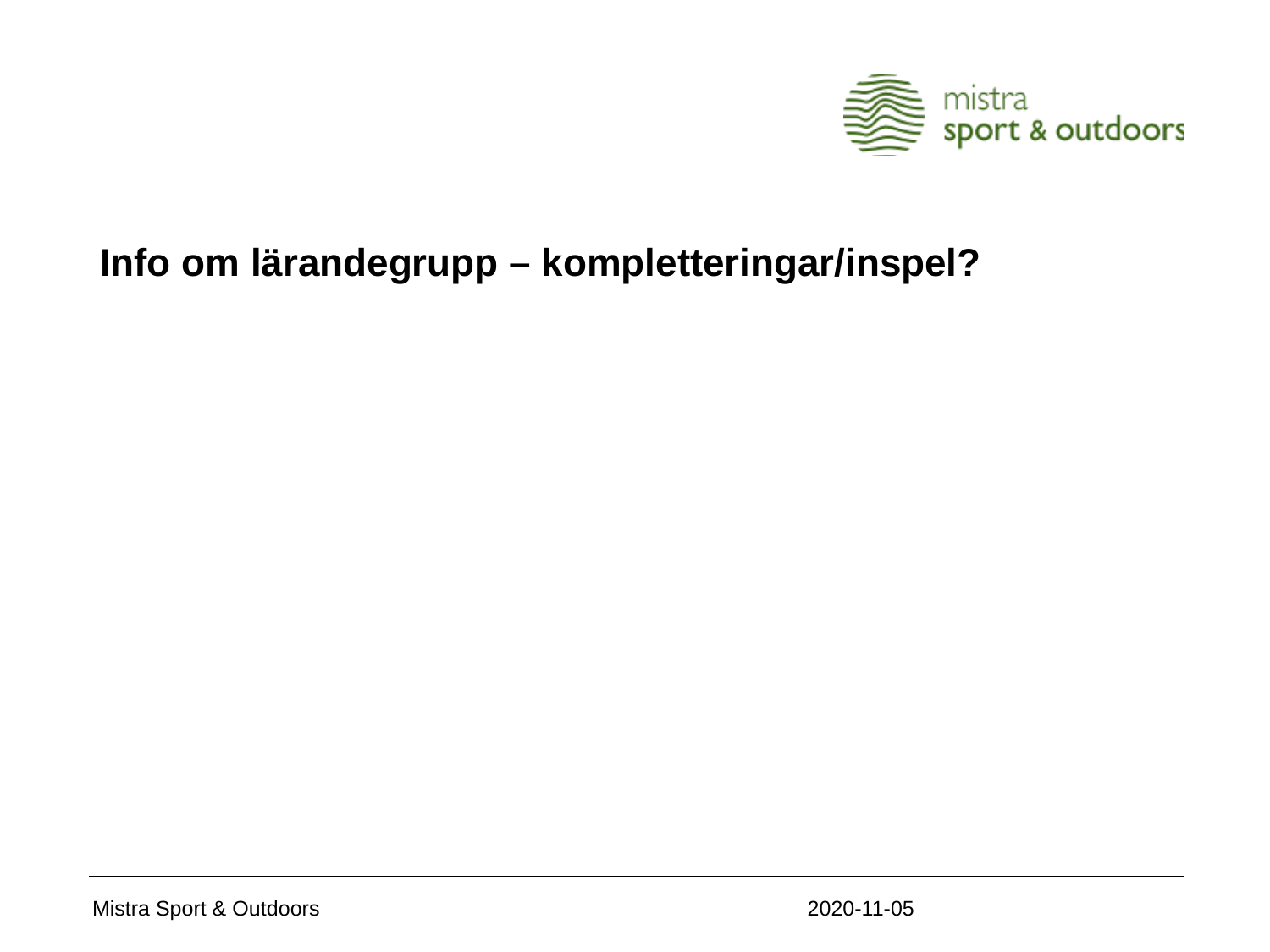

# Info om lärandegrupp – kompletteringar/inspel?

2020-11-05